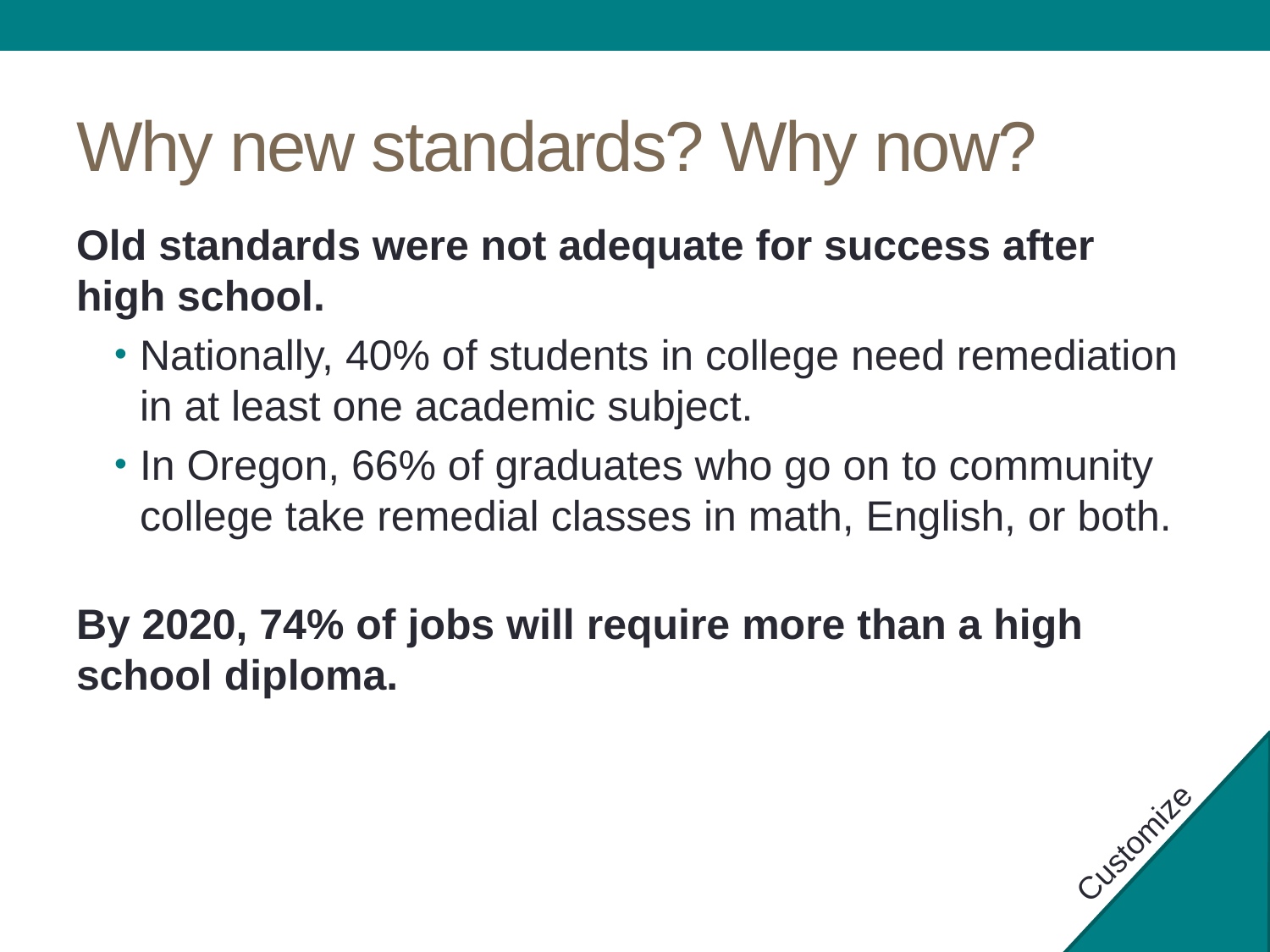

# Why new standards? Why now?
Old standards were not adequate for success after high school.
Nationally, 40% of students in college need remediation in at least one academic subject.
In Oregon, 66% of graduates who go on to community college take remedial classes in math, English, or both.

By 2020, 74% of jobs will require more than a high school diploma.

Customize